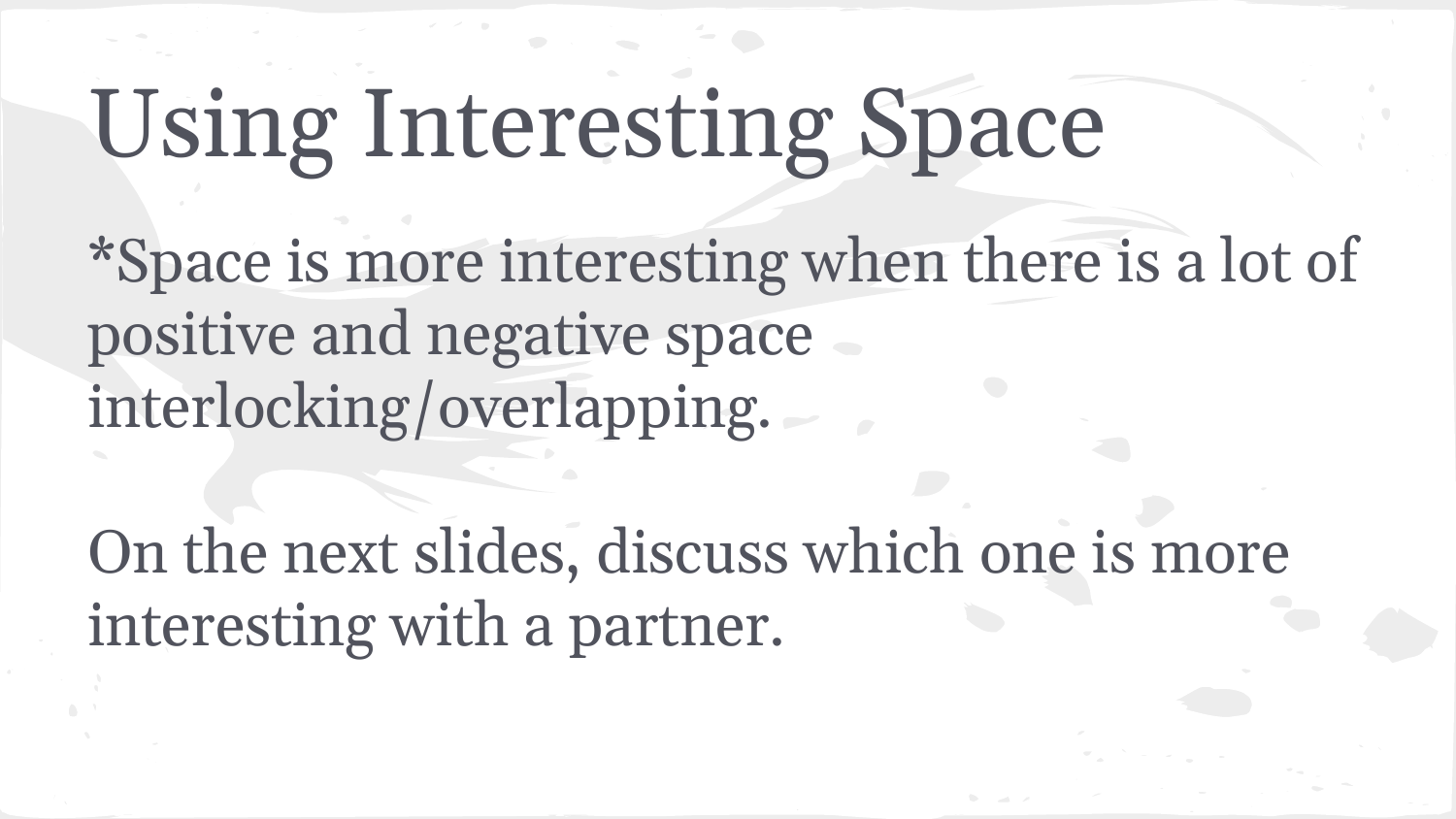

# Using Interesting Space
*Space is more interesting when there is a lot of positive and negative space interlocking/overlapping.

On the next slides, discuss which one is more interesting with a partner.